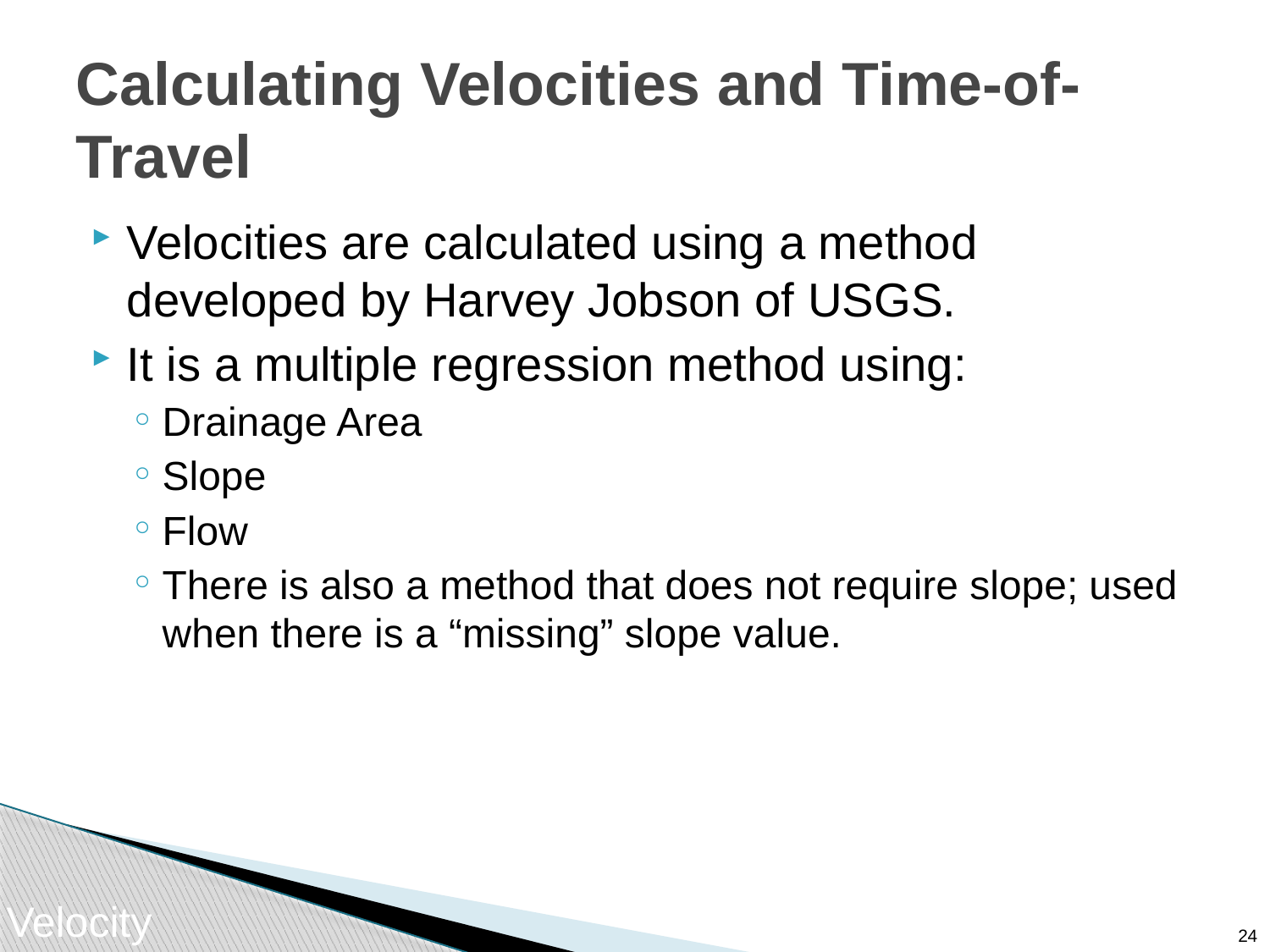

# Calculating Velocities and Time-of-Travel
Velocities are calculated using a method developed by Harvey Jobson of USGS.
It is a multiple regression method using:
Drainage Area
Slope
Flow
There is also a method that does not require slope; used when there is a “missing” slope value.

Velocity
24